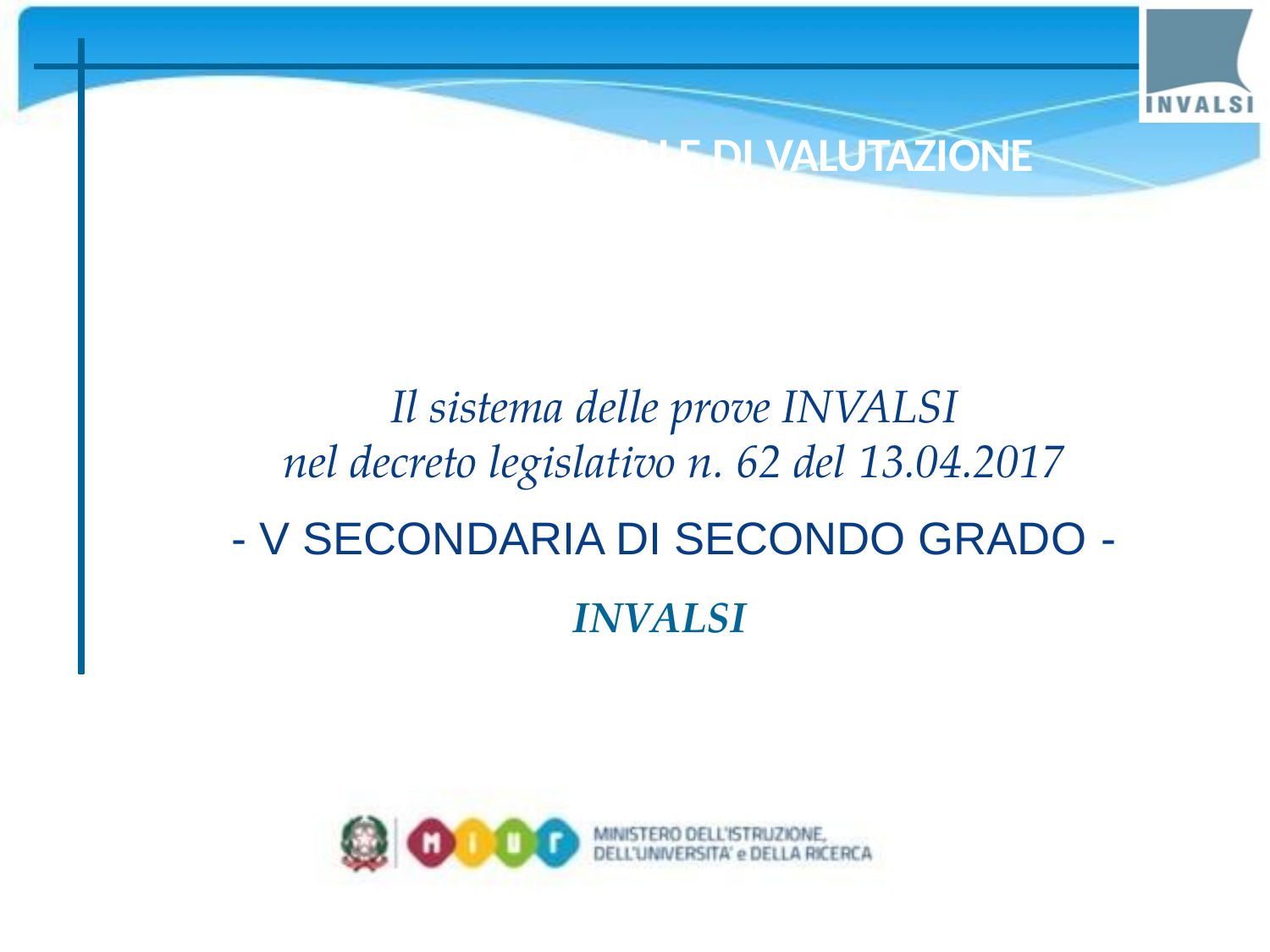

# SISTEMA NAZIONALE DI VALUTAZIONE
INCONTRI REGIONALI
Il sistema delle prove INVALSI
nel decreto legislativo n. 62 del 13.04.2017
- V SECONDARIA DI SECONDO GRADO -
INVALSI